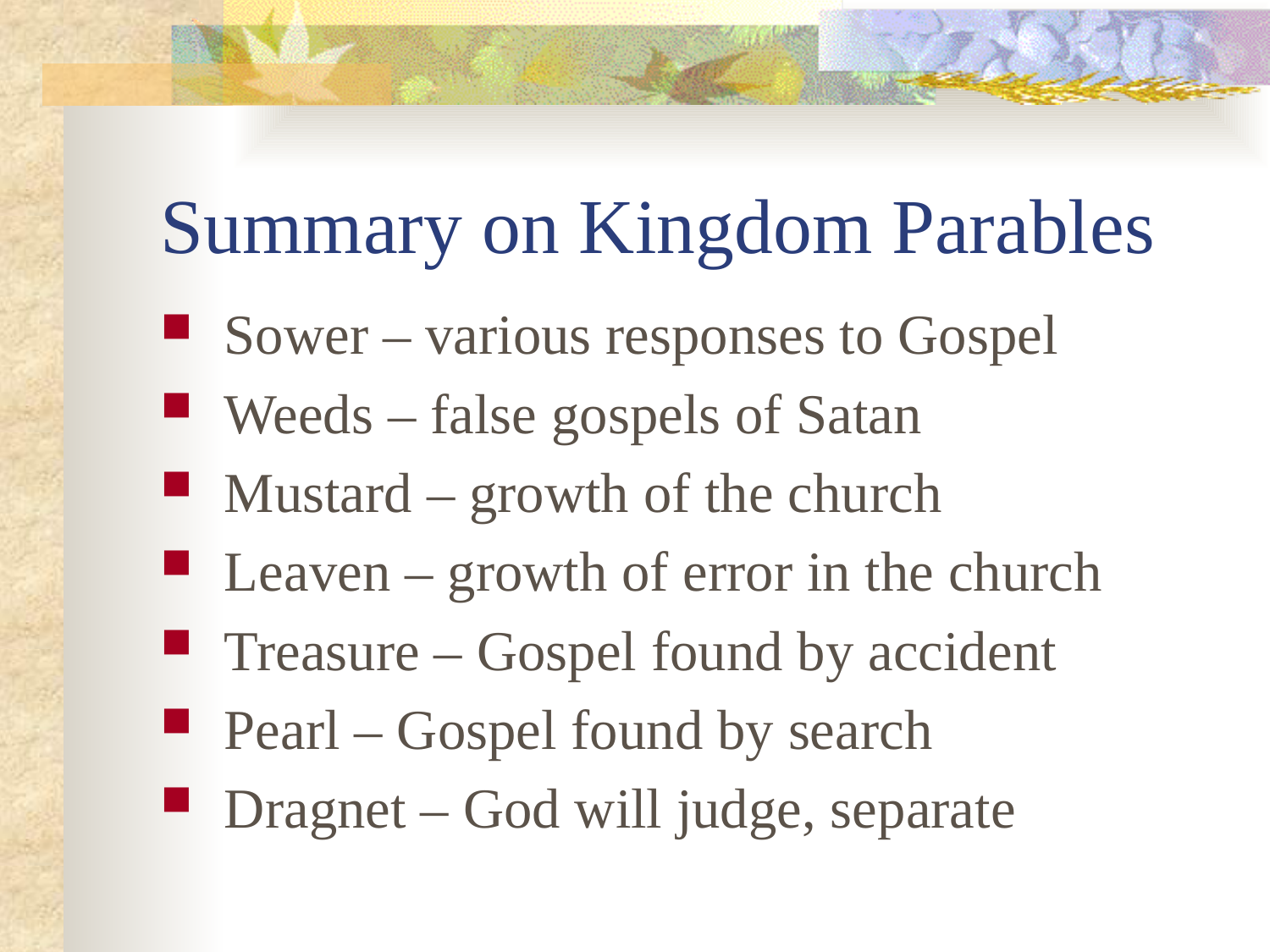

# Summary on Kingdom Parables
Sower – various responses to Gospel
Weeds – false gospels of Satan
Mustard – growth of the church
Leaven – growth of error in the church
Treasure – Gospel found by accident
Pearl – Gospel found by search
Dragnet – God will judge, separate